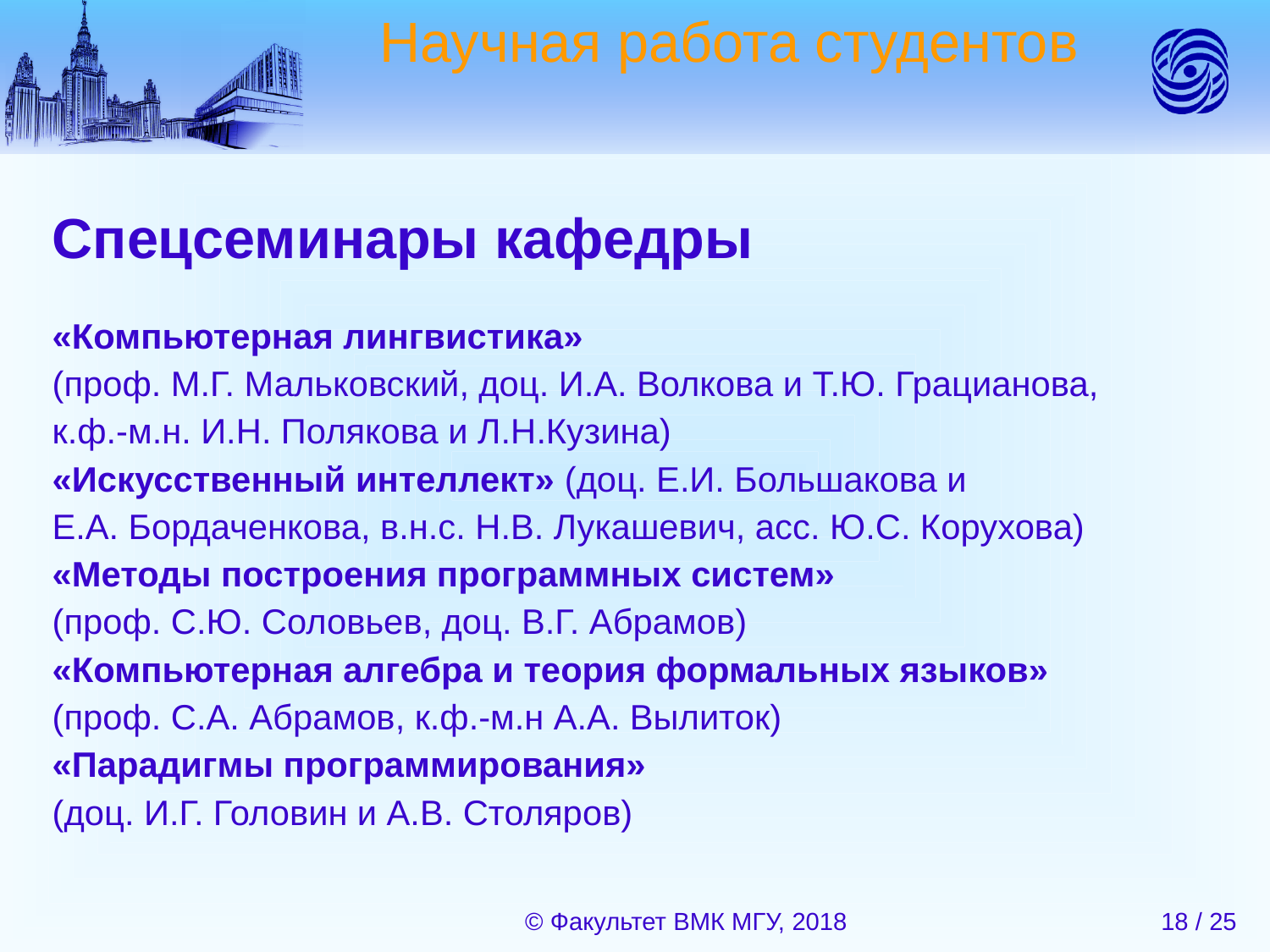

Научная работа студентов
Спецсеминары кафедры
«Компьютерная лингвистика»
(проф. М.Г. Мальковский, доц. И.А. Волкова и Т.Ю. Грацианова,
к.ф.-м.н. И.Н. Полякова и Л.Н.Кузина)
«Искусственный интеллект» (доц. Е.И. Большакова и
Е.А. Бордаченкова, в.н.с. Н.В. Лукашевич, асс. Ю.С. Корухова)
«Методы построения программных систем»
(проф. С.Ю. Соловьев, доц. В.Г. Абрамов)
«Компьютерная алгебра и теория формальных языков»
(проф. С.А. Абрамов, к.ф.-м.н А.А. Вылиток)
«Парадигмы программирования»
(доц. И.Г. Головин и А.В. Столяров)
© Факультет ВМК МГУ, 2018
18 / 25